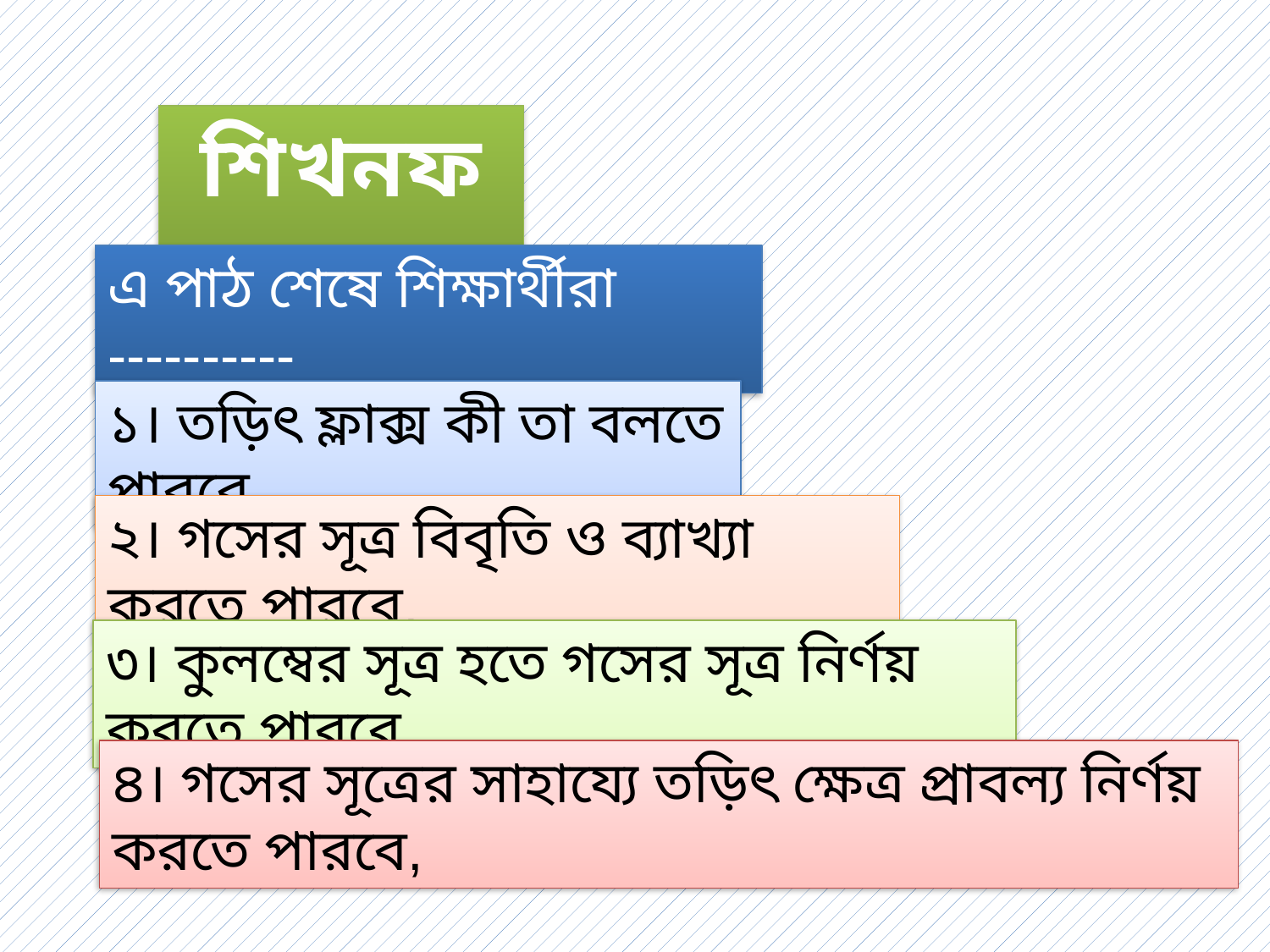

শিখনফল
এ পাঠ শেষে শিক্ষার্থীরা  ----------
১। তড়িৎ ফ্লাক্স কী তা বলতে পারবে,
২। গসের সূত্র বিবৃতি ও ব্যাখ্যা করতে পারবে,
৩। কুলম্বের সূত্র হতে গসের সূত্র নির্ণয় করতে পারবে,
৪। গসের সূত্রের সাহায্যে তড়িৎ ক্ষেত্র প্রাবল্য নির্ণয় করতে পারবে,